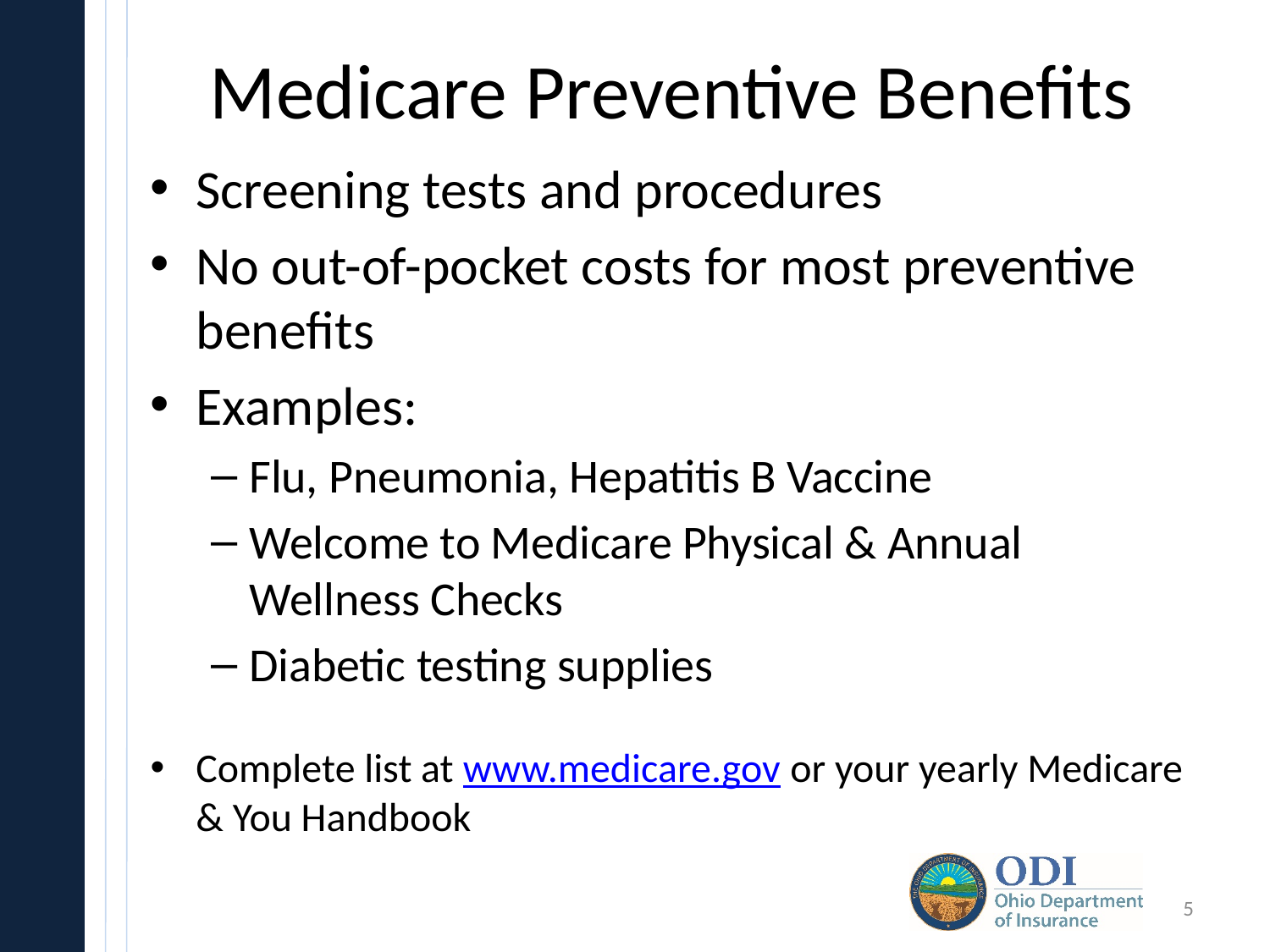

# Medicare Preventive Benefits
Screening tests and procedures
No out-of-pocket costs for most preventive benefits
Examples:
Flu, Pneumonia, Hepatitis B Vaccine
Welcome to Medicare Physical & Annual Wellness Checks
Diabetic testing supplies

Complete list at www.medicare.gov or your yearly Medicare & You Handbook
5